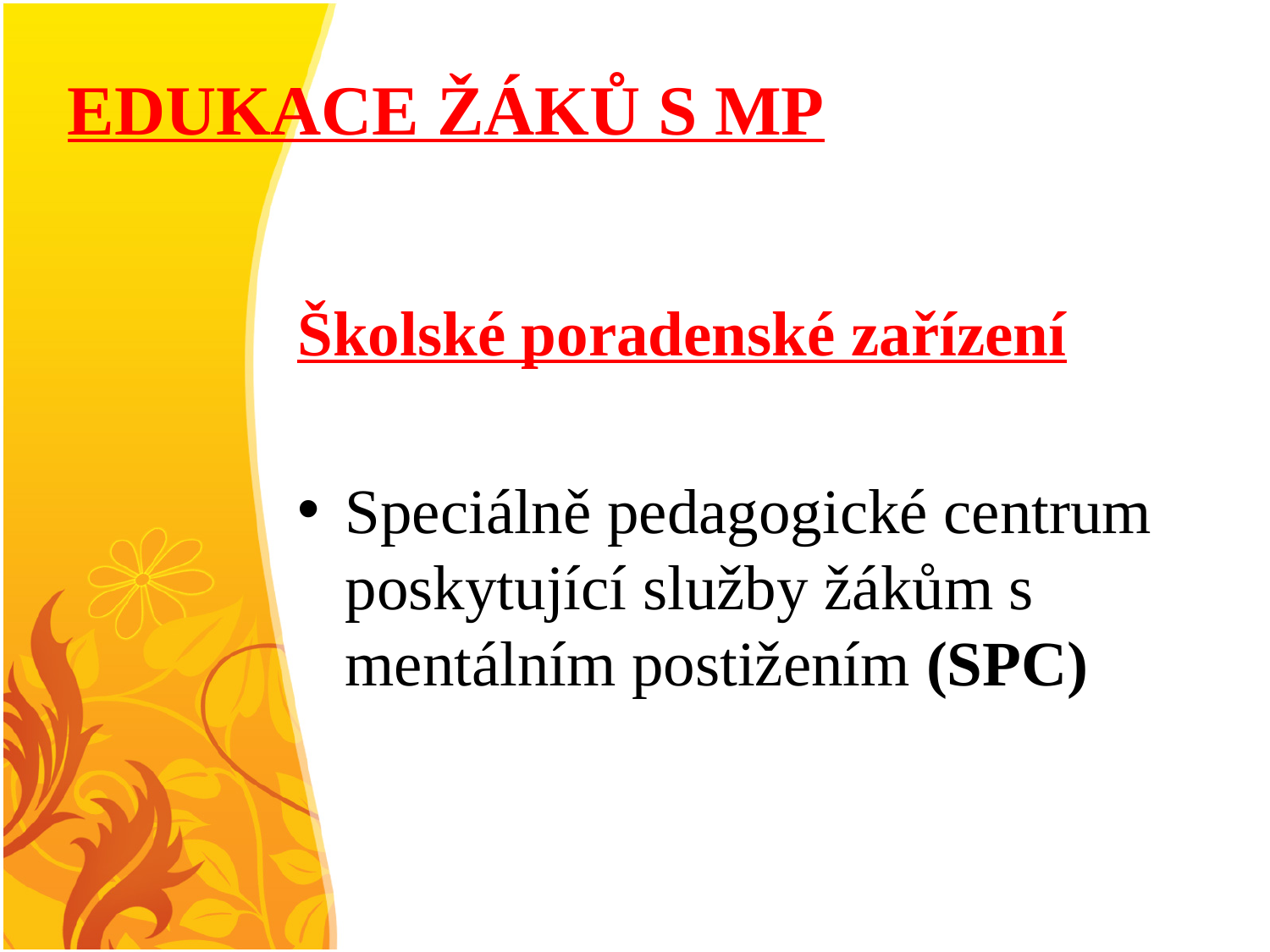

# EDUKACE ŽÁKŮ S MP
Školské poradenské zařízení

Speciálně pedagogické centrum poskytující služby žákům s mentálním postižením (SPC)